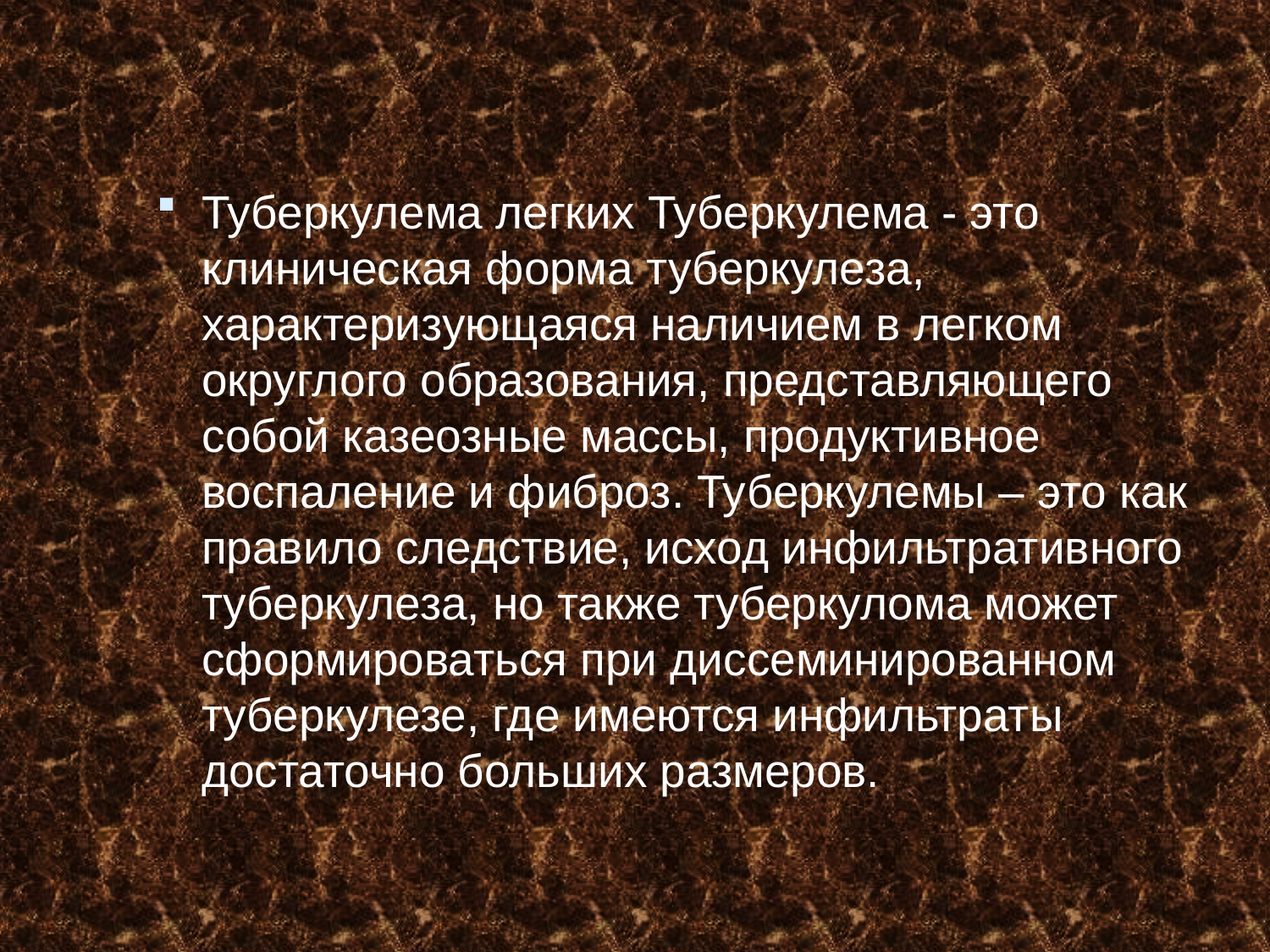

Туберкулема легких Туберкулема - это клиническая форма туберкулеза, характеризующаяся наличием в легком округлого образования, представляющего собой казеозные массы, продуктивное воспаление и фиброз. Туберкулемы – это как правило следствие, исход инфильтративного туберкулеза, но также туберкулома может сформироваться при диссеминированном туберкулезе, где имеются инфильтраты достаточно больших размеров.